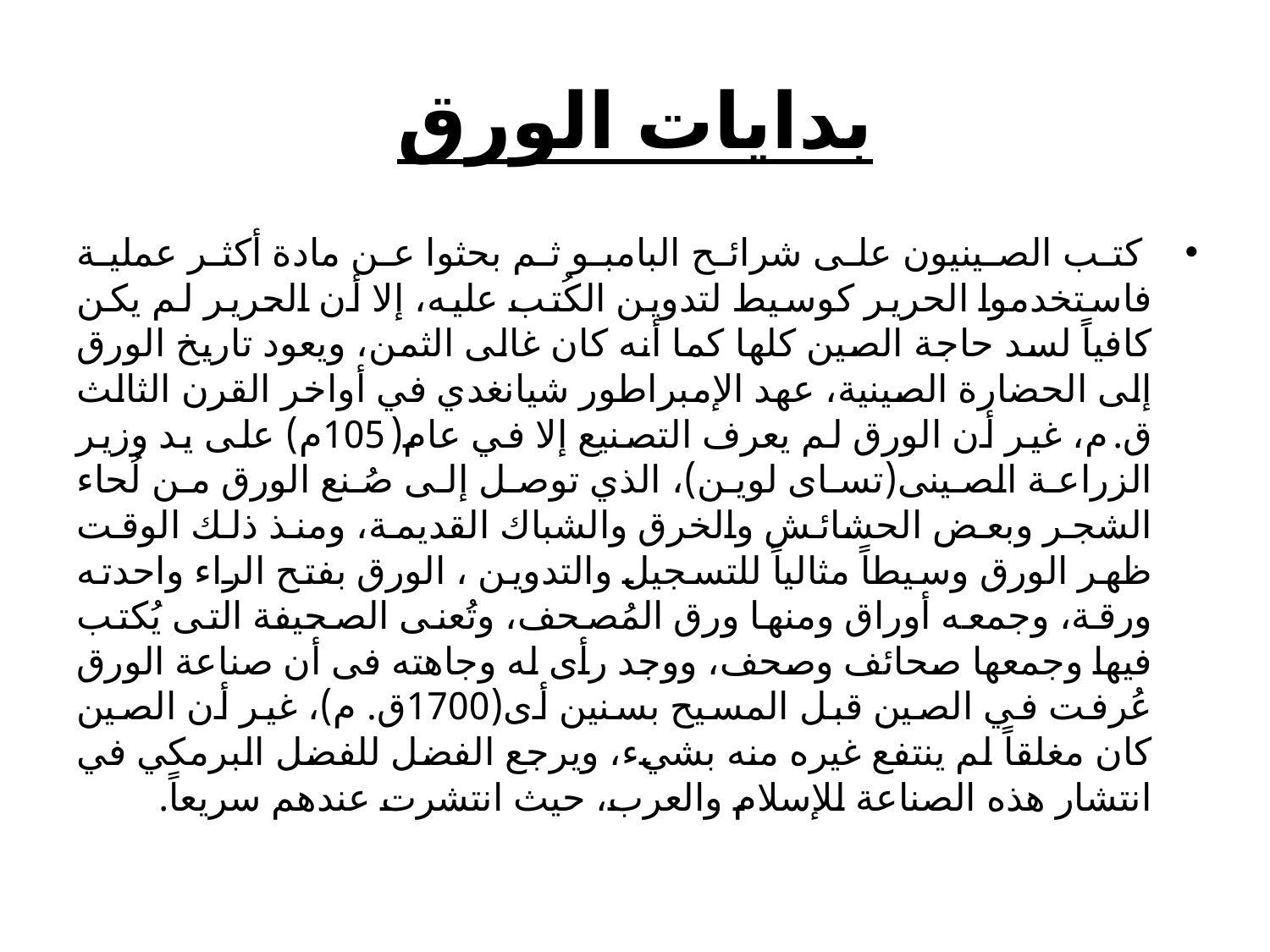

# بدايات الورق
 كتب الصينيون على شرائح البامبو ثم بحثوا عن مادة أكثر عملية فاستخدموا الحرير كوسيط لتدوين الكُتب عليه، إلا أن الحرير لم يكن كافياً لسد حاجة الصين كلها كما أنه كان غالى الثمن، ويعود تاريخ الورق إلى الحضارة الصينية، عهد الإمبراطور شيانغدي في أواخر القرن الثالث ق.م، غير أن الورق لم يعرف التصنيع إلا في عام(105م) على يد وزير الزراعة الصينى(تساى لوين)، الذي توصل إلى صُنع الورق من لُحاء الشجر وبعض الحشائش والخرق والشباك القديمة، ومنذ ذلك الوقت ظهر الورق وسيطاً مثالياً للتسجيل والتدوين ، الورق بفتح الراء واحدته ورقة، وجمعه أوراق ومنها ورق المُصحف، وتُعنى الصحيفة التى يُكتب فيها وجمعها صحائف وصحف، ووجد رأى له وجاهته فى أن صناعة الورق عُرفت في الصين قبل المسيح بسنين أى(1700ق. م)، غير أن الصين كان مغلقاً لم ينتفع غيره منه بشيء، ويرجع الفضل للفضل البرمكي في انتشار هذه الصناعة للإسلام والعرب، حيث انتشرت عندهم سريعاً.